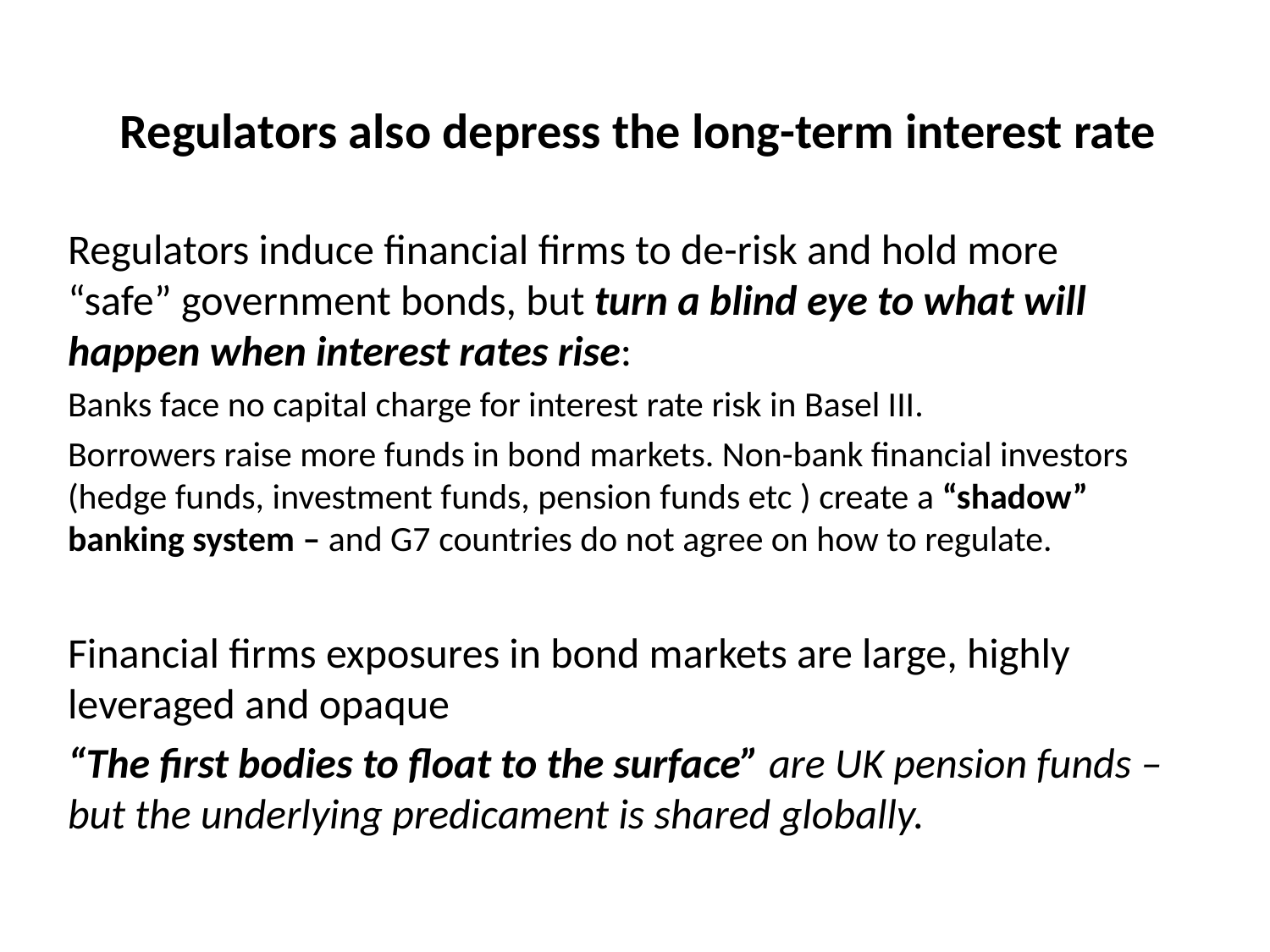

# Regulators also depress the long-term interest rate
Regulators induce financial firms to de-risk and hold more “safe” government bonds, but turn a blind eye to what will happen when interest rates rise:
Banks face no capital charge for interest rate risk in Basel III.
Borrowers raise more funds in bond markets. Non-bank financial investors (hedge funds, investment funds, pension funds etc ) create a “shadow” banking system – and G7 countries do not agree on how to regulate.

Financial firms exposures in bond markets are large, highly leveraged and opaque
“The first bodies to float to the surface” are UK pension funds – but the underlying predicament is shared globally.